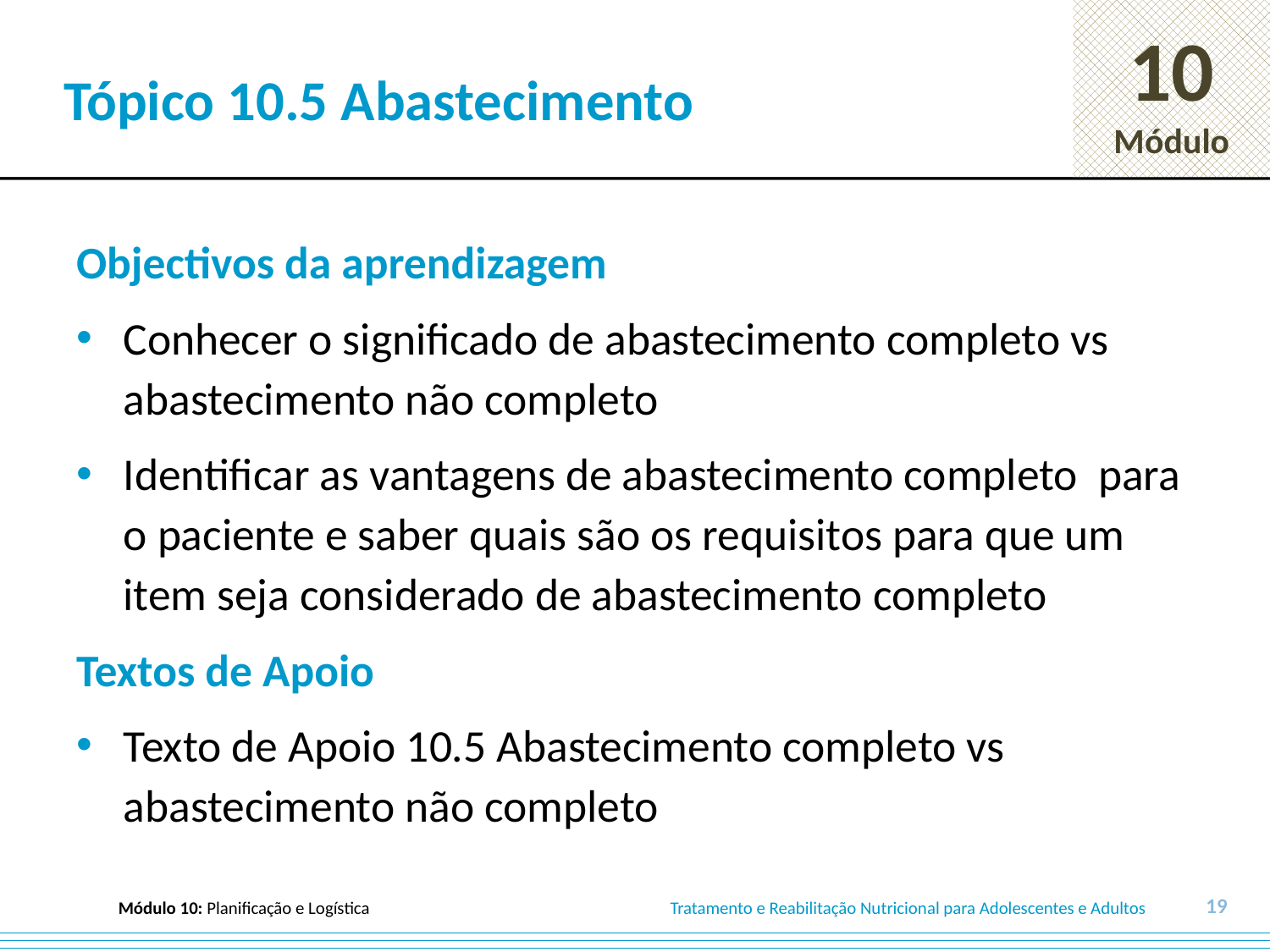

# Tópico 10.5 Abastecimento
Objectivos da aprendizagem
Conhecer o significado de abastecimento completo vs abastecimento não completo
Identificar as vantagens de abastecimento completo  para o paciente e saber quais são os requisitos para que um item seja considerado de abastecimento completo
Textos de Apoio
Texto de Apoio 10.5 Abastecimento completo vs abastecimento não completo
19